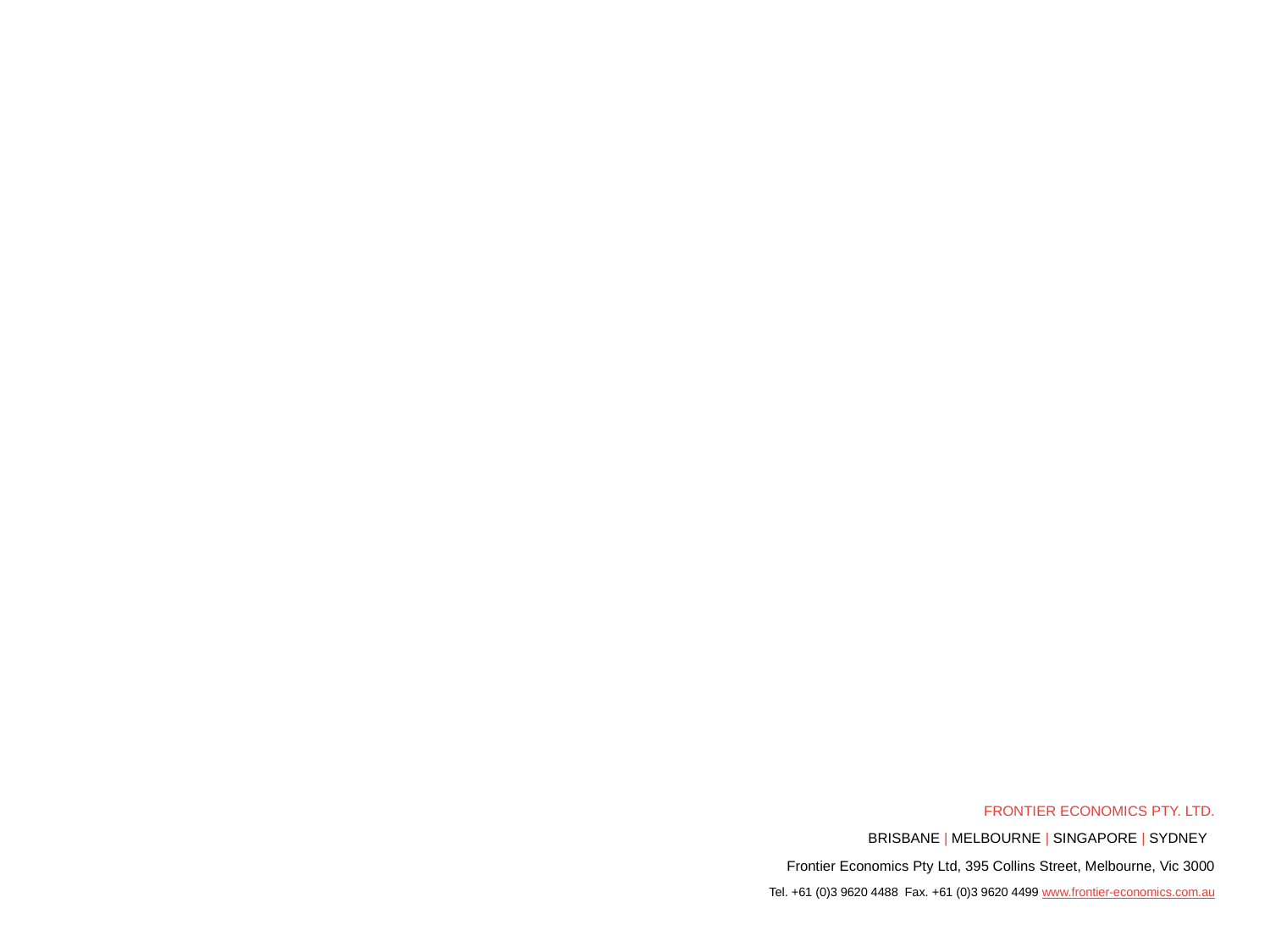

FRONTIER ECONOMICS PTY. LTD.
BRISBANE | MELBOURNE | SINGAPORE | SYDNEY
Frontier Economics Pty Ltd, 395 Collins Street, Melbourne, Vic 3000
Tel. +61 (0)3 9620 4488  Fax. +61 (0)3 9620 4499 www.frontier-economics.com.au